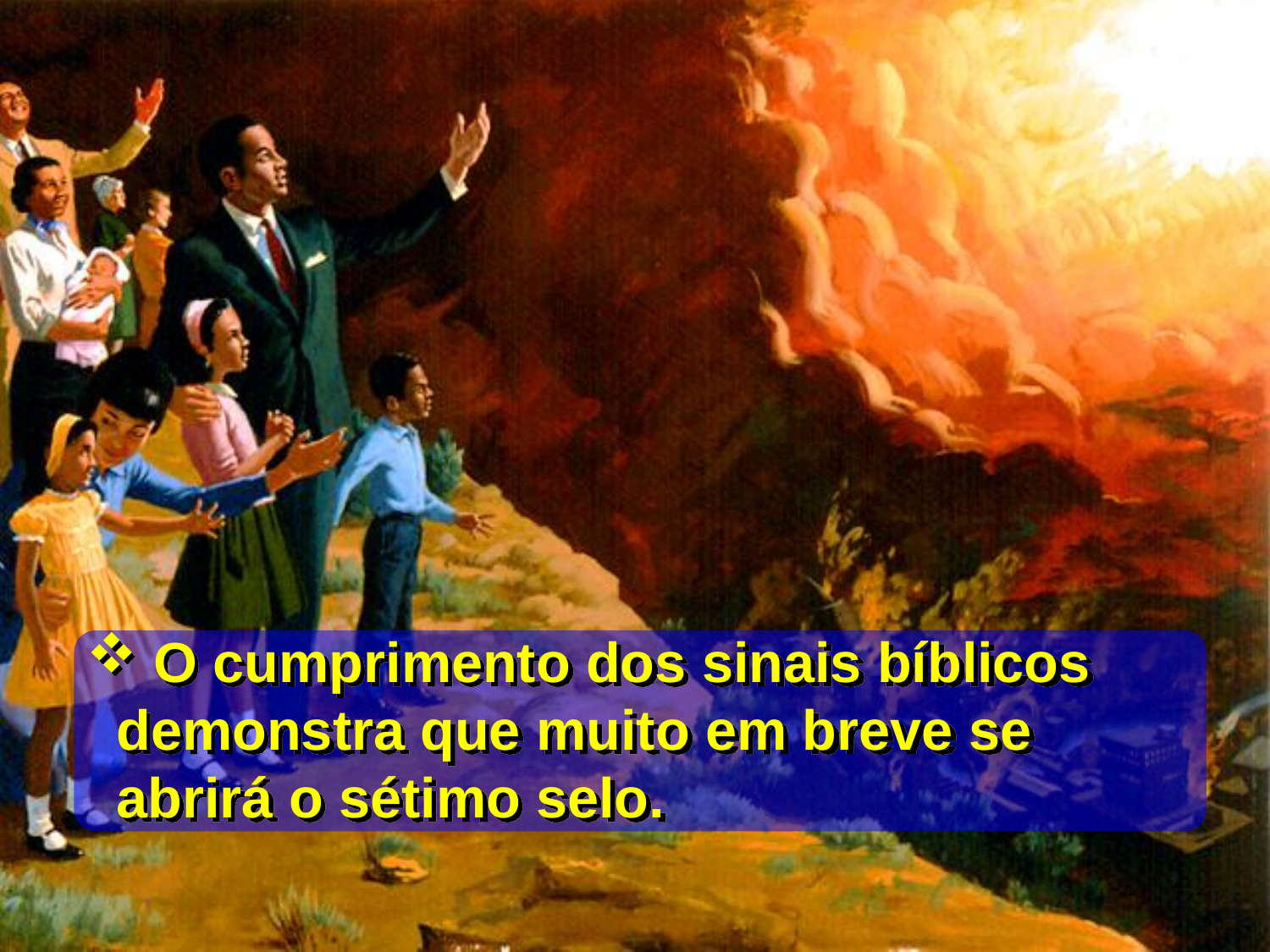

O cumprimento dos sinais bíblicos demonstra que muito em breve se abrirá o sétimo selo.